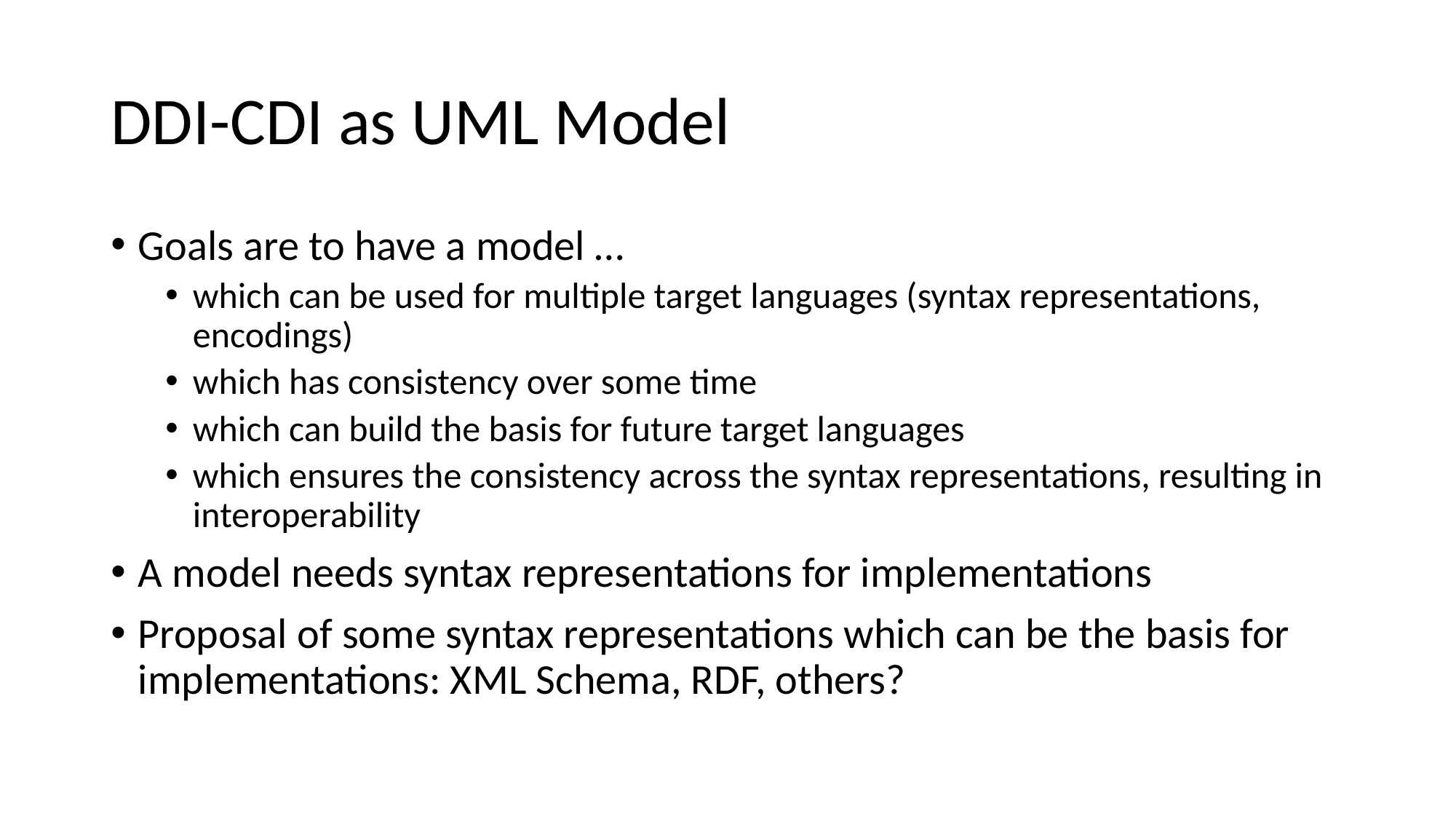

# DDI-CDI as UML Model
Goals are to have a model …
which can be used for multiple target languages (syntax representations, encodings)
which has consistency over some time
which can build the basis for future target languages
which ensures the consistency across the syntax representations, resulting in interoperability
A model needs syntax representations for implementations
Proposal of some syntax representations which can be the basis for implementations: XML Schema, RDF, others?